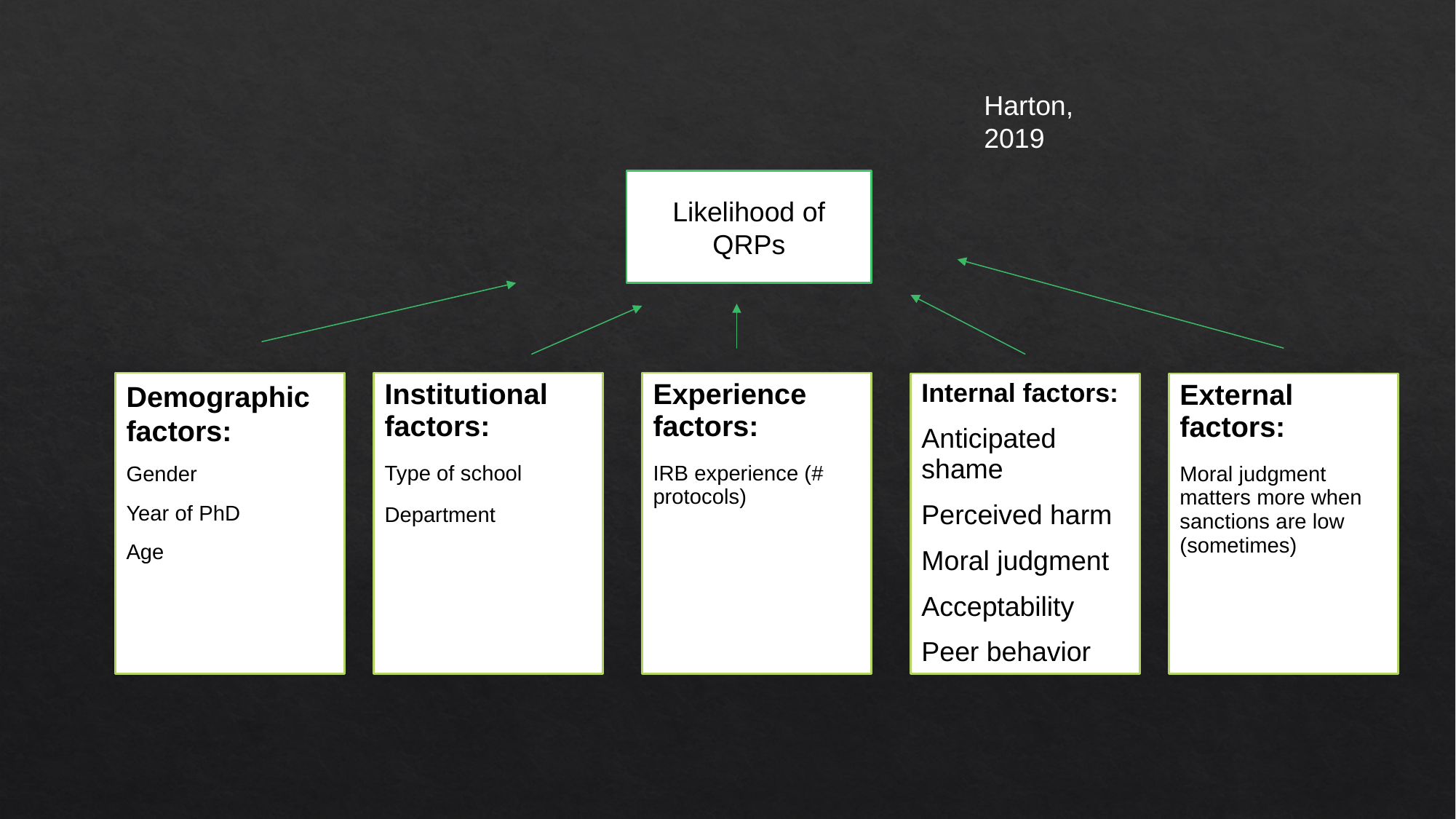

Harton, 2019
Likelihood of QRPs
Demographic factors:
Gender
Year of PhD
Age

Institutional factors:
Type of school
Department
Experience factors:
IRB experience (# protocols)

Internal factors:
Anticipated shame
Perceived harm
Moral judgment
Acceptability
Peer behavior
External factors:
Moral judgment matters more when sanctions are low (sometimes)